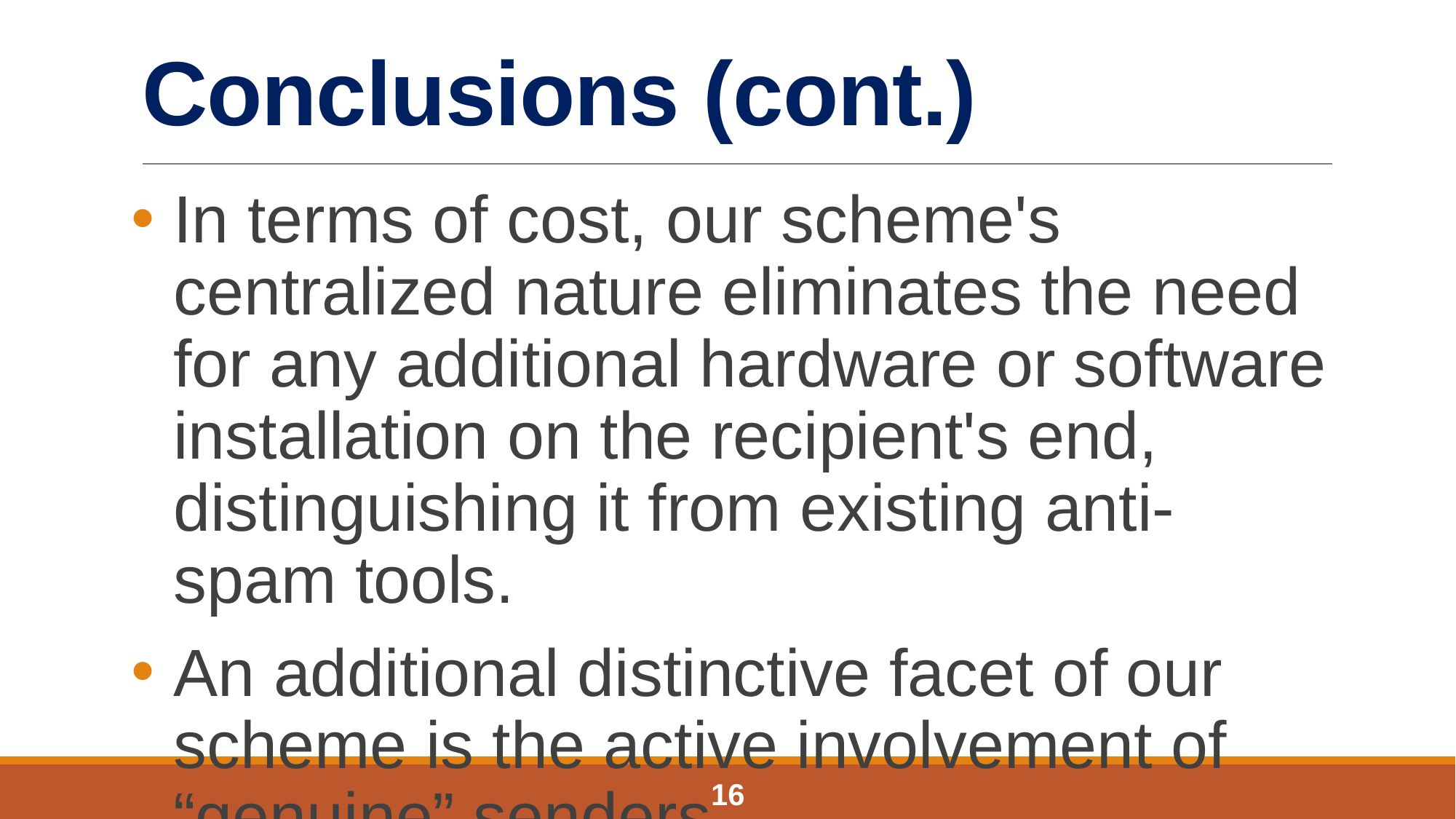

# Conclusions (cont.)
In terms of cost, our scheme's centralized nature eliminates the need for any additional hardware or software installation on the recipient's end, distinguishing it from existing anti-spam tools.
An additional distinctive facet of our scheme is the active involvement of “genuine” senders.
16